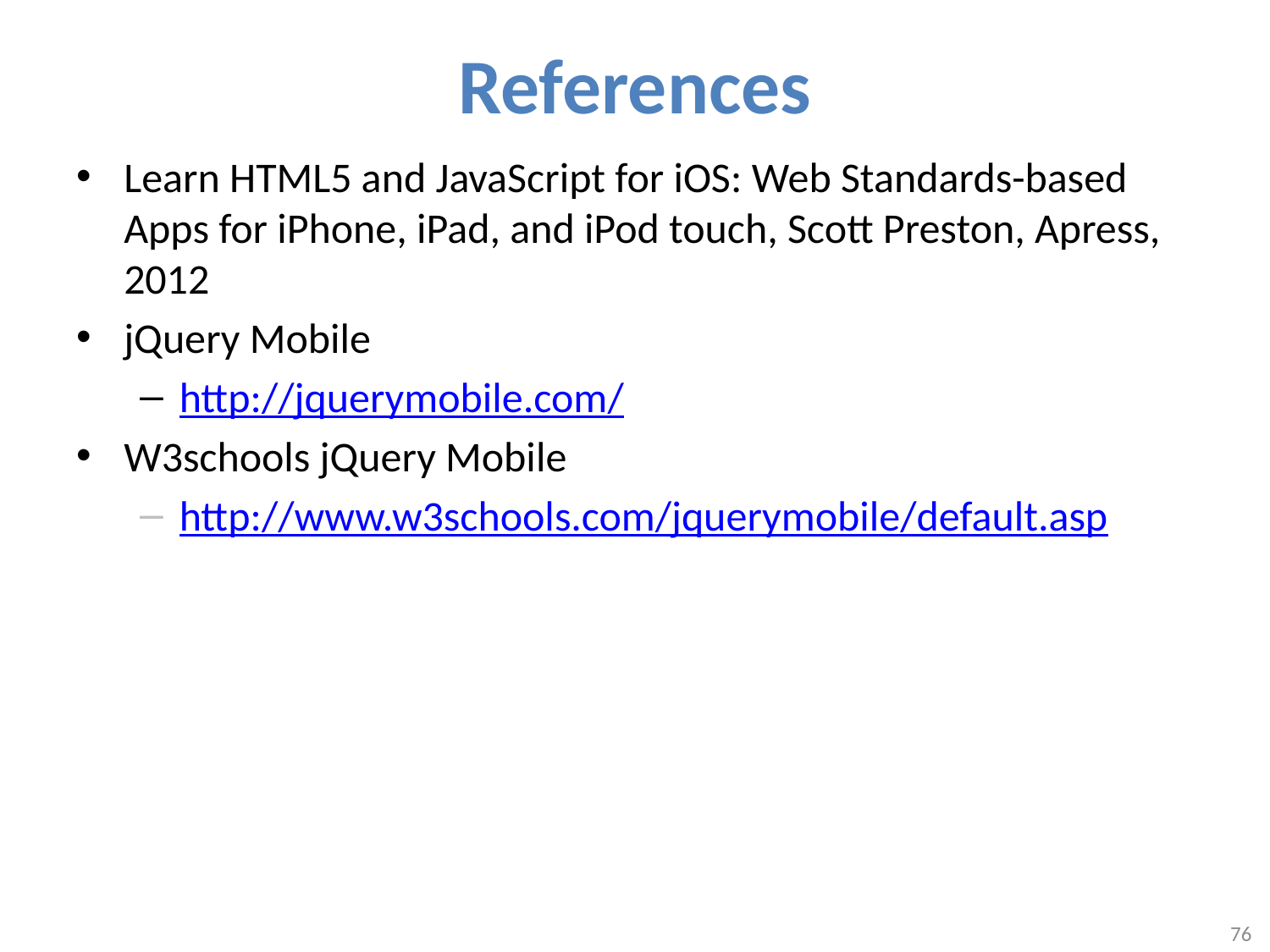

# References
Learn HTML5 and JavaScript for iOS: Web Standards-based Apps for iPhone, iPad, and iPod touch, Scott Preston, Apress, 2012
jQuery Mobile
http://jquerymobile.com/
W3schools jQuery Mobile
http://www.w3schools.com/jquerymobile/default.asp

76